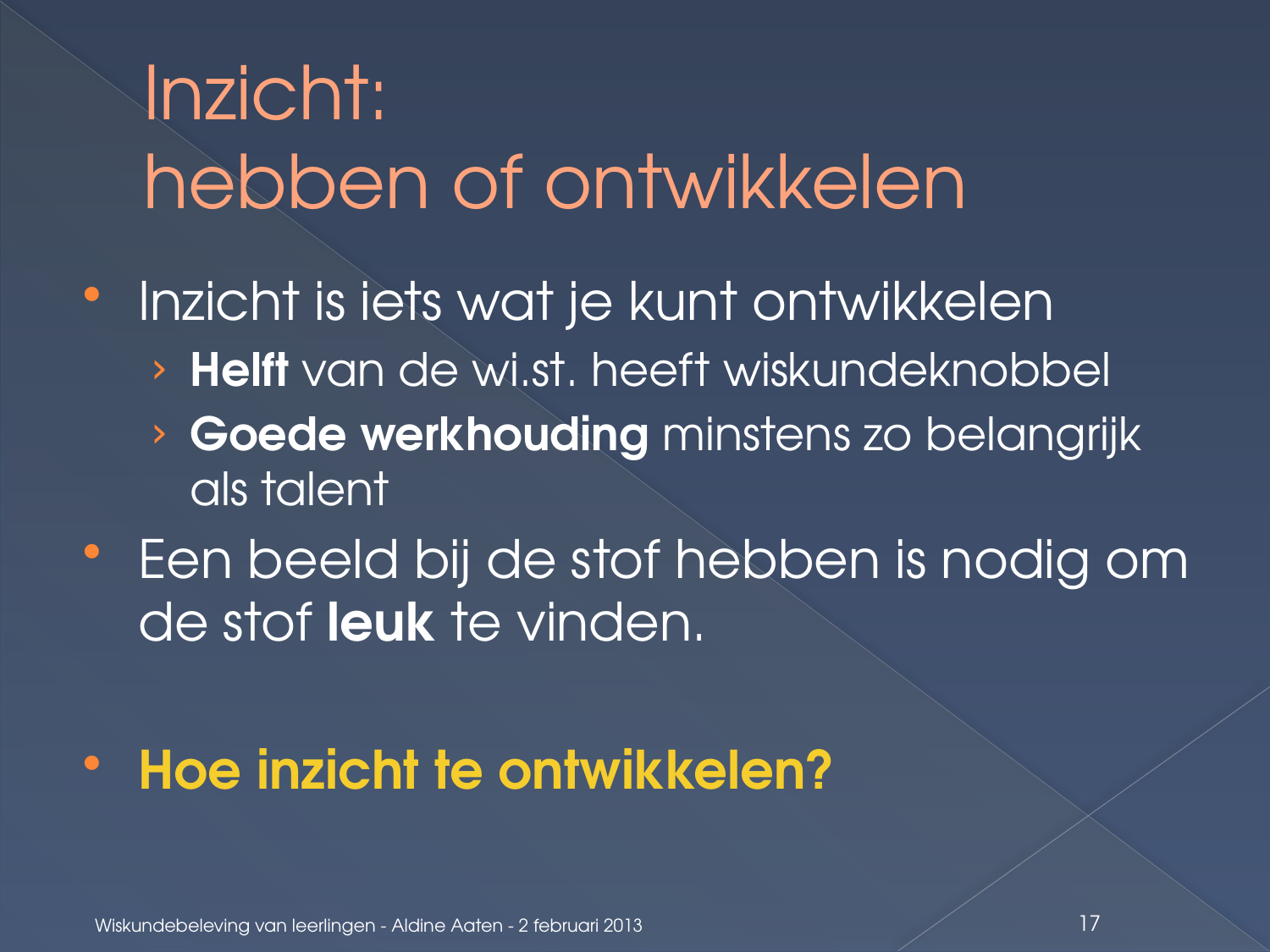

# Inzicht: hebben of ontwikkelen
Inzicht is iets wat je kunt ontwikkelen
Helft van de wi.st. heeft wiskundeknobbel
Goede werkhouding minstens zo belangrijk als talent
Een beeld bij de stof hebben is nodig om de stof leuk te vinden.

Hoe inzicht te ontwikkelen?

Wiskundebeleving van leerlingen - Aldine Aaten - 2 februari 2013
17